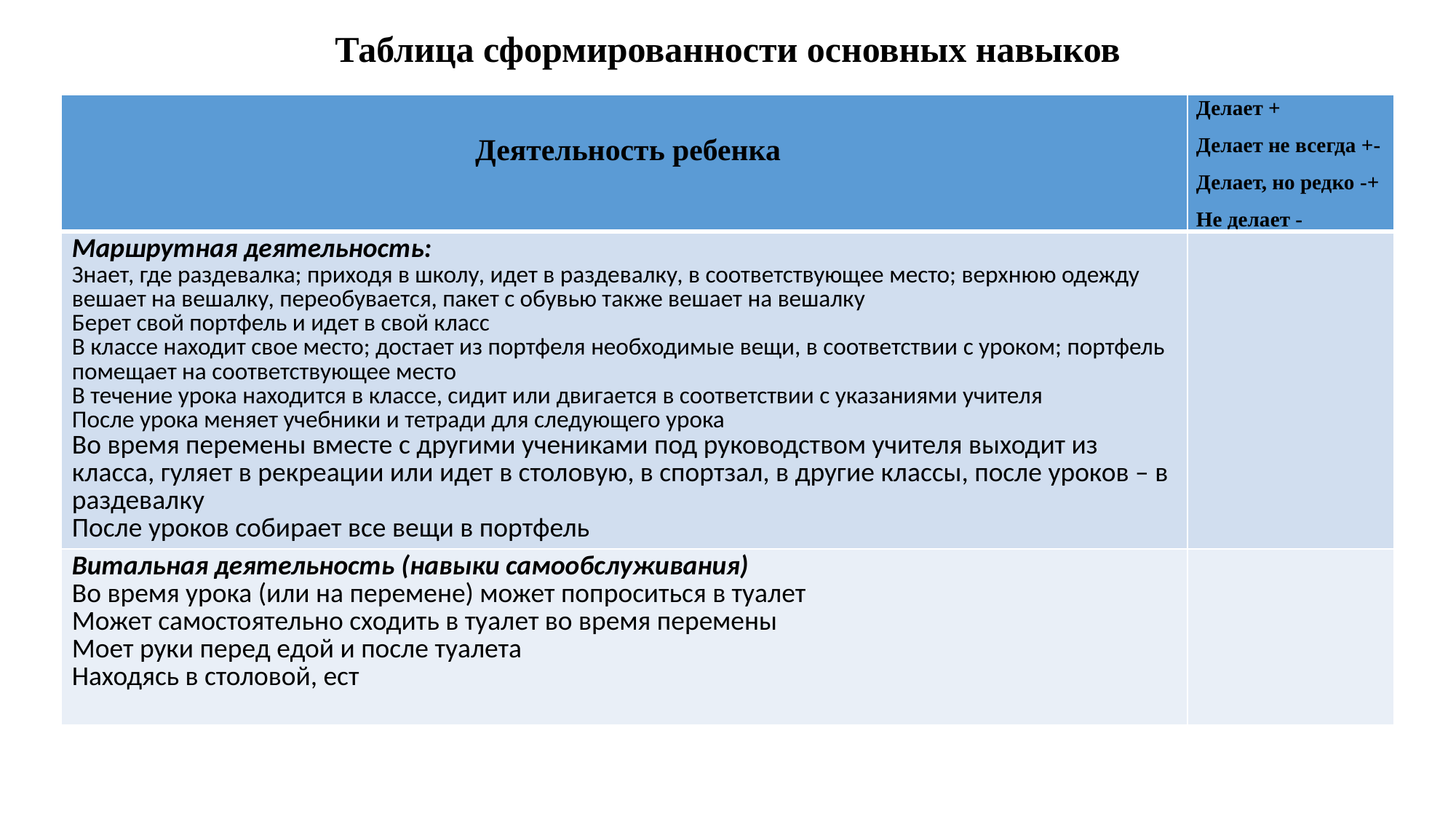

# Таблица сформированности основных навыков
| Деятельность ребенка | Делает + Делает не всегда +- Делает, но редко -+ Не делает - |
| --- | --- |
| Маршрутная деятельность: Знает, где раздевалка; приходя в школу, идет в раздевалку, в соответствующее место; верхнюю одежду вешает на вешалку, переобувается, пакет с обувью также вешает на вешалку Берет свой портфель и идет в свой класс В классе находит свое место; достает из портфеля необходимые вещи, в соответствии с уроком; портфель помещает на соответствующее место В течение урока находится в классе, сидит или двигается в соответствии с указаниями учителя После урока меняет учебники и тетради для следующего урока Во время перемены вместе с другими учениками под руководством учителя выходит из класса, гуляет в рекреации или идет в столовую, в спортзал, в другие классы, после уроков – в раздевалку После уроков собирает все вещи в портфель |  |
| Витальная деятельность (навыки самообслуживания) Во время урока (или на перемене) может попроситься в туалет Может самостоятельно сходить в туалет во время перемены Моет руки перед едой и после туалета Находясь в столовой, ест |  |